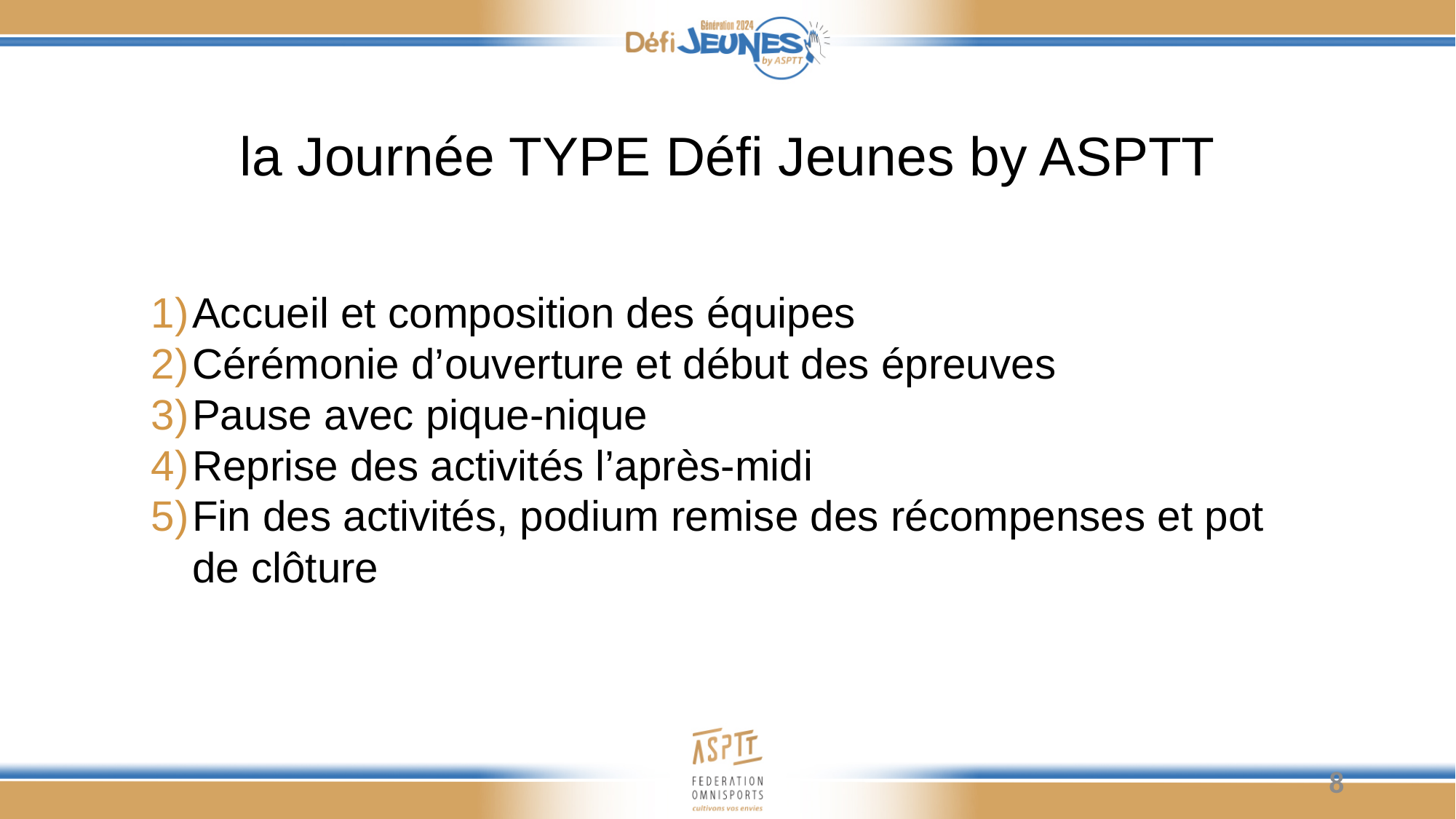

la Journée TYPE Défi Jeunes by ASPTT

Accueil et composition des équipes
Cérémonie d’ouverture et début des épreuves
Pause avec pique-nique
Reprise des activités l’après-midi
Fin des activités, podium remise des récompenses et pot de clôture
8